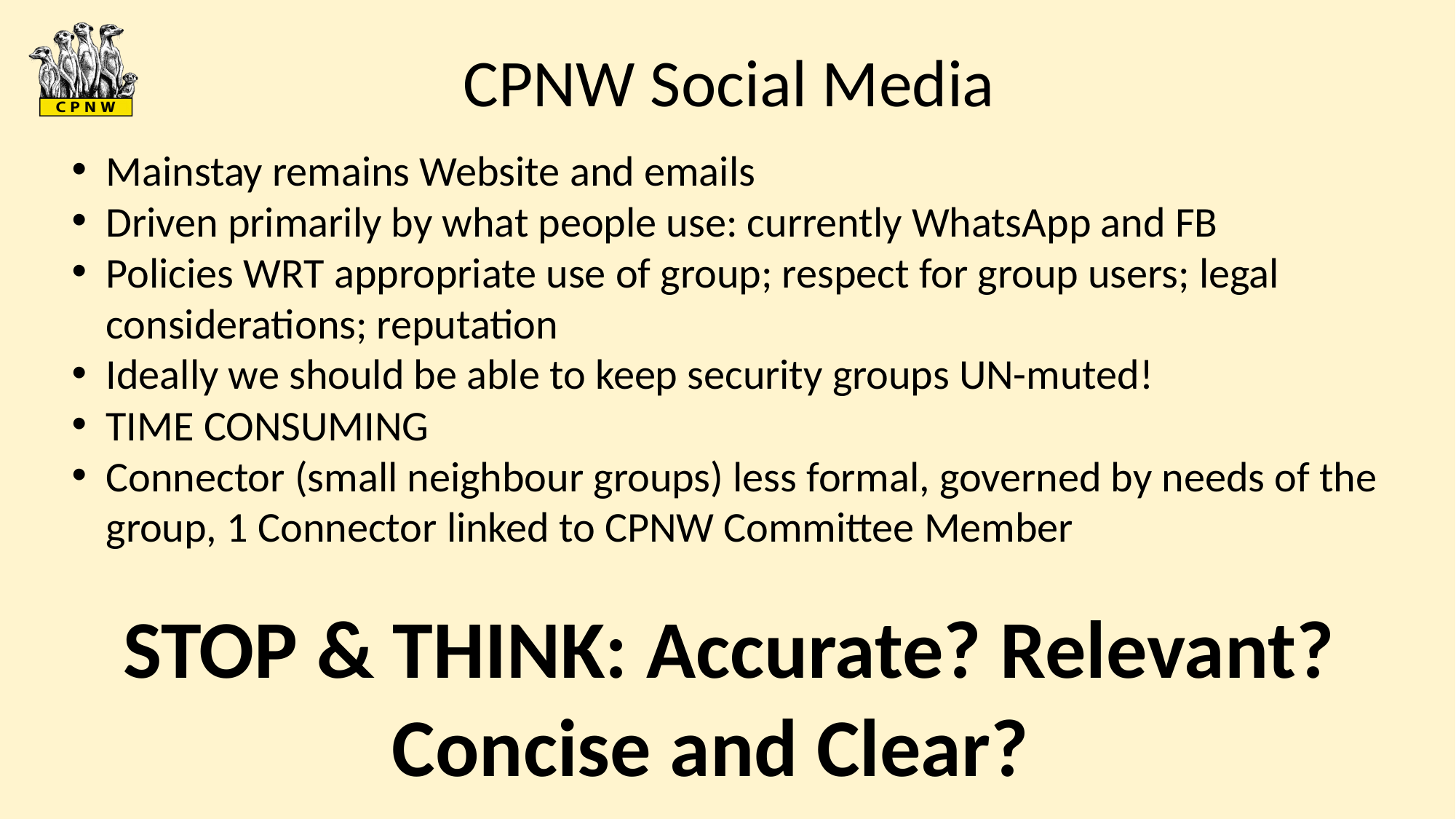

# CPNW Social Media
Mainstay remains Website and emails
Driven primarily by what people use: currently WhatsApp and FB
Policies WRT appropriate use of group; respect for group users; legal considerations; reputation
Ideally we should be able to keep security groups UN-muted!
TIME CONSUMING
Connector (small neighbour groups) less formal, governed by needs of the group, 1 Connector linked to CPNW Committee Member
STOP & THINK: Accurate? Relevant? Concise and Clear?